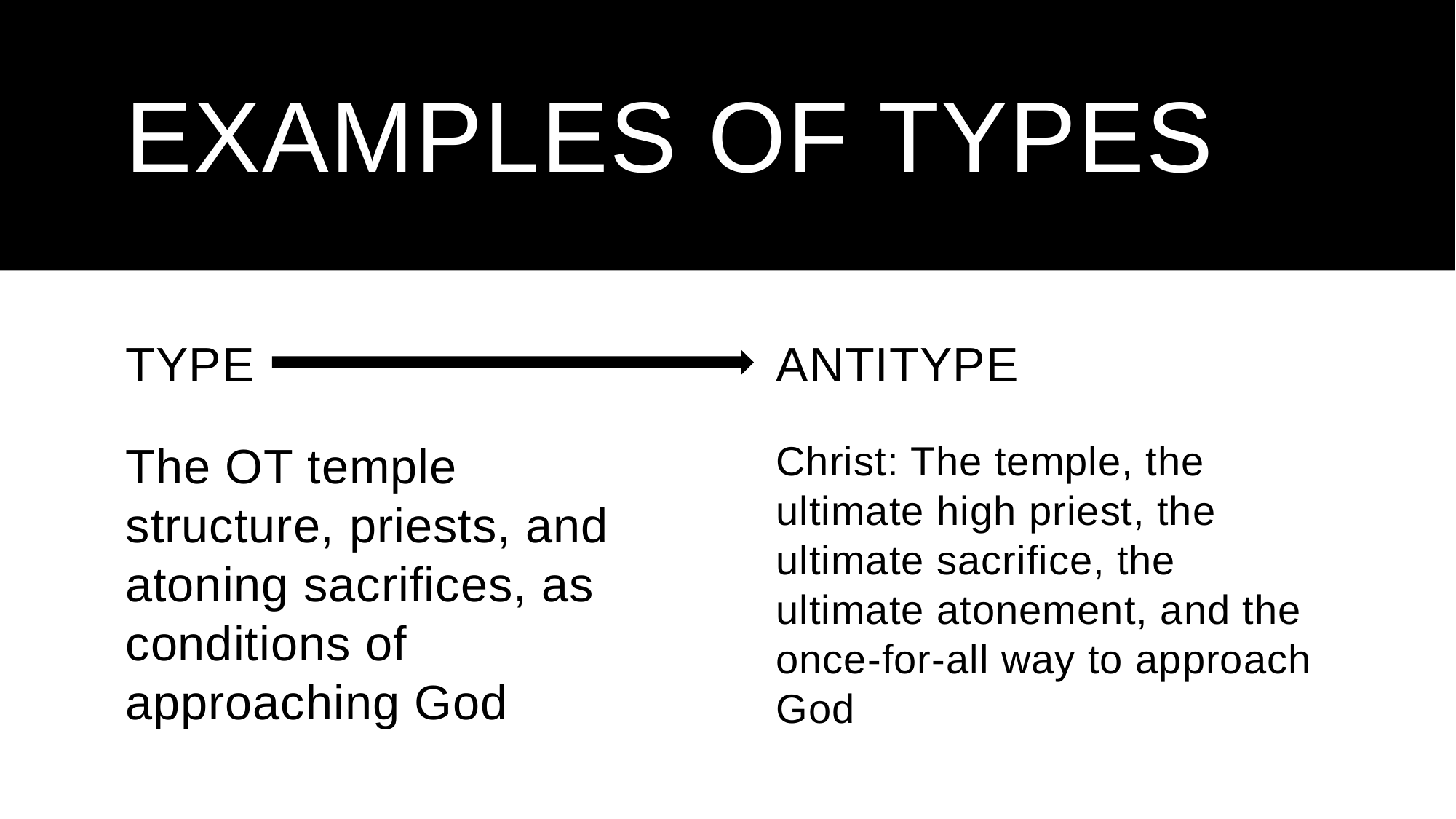

# Examples of Types
Type
antitype

The OT temple structure, priests, and atoning sacrifices, as conditions of approaching God
Christ: The temple, the ultimate high priest, the ultimate sacrifice, the ultimate atonement, and the once-for-all way to approach God